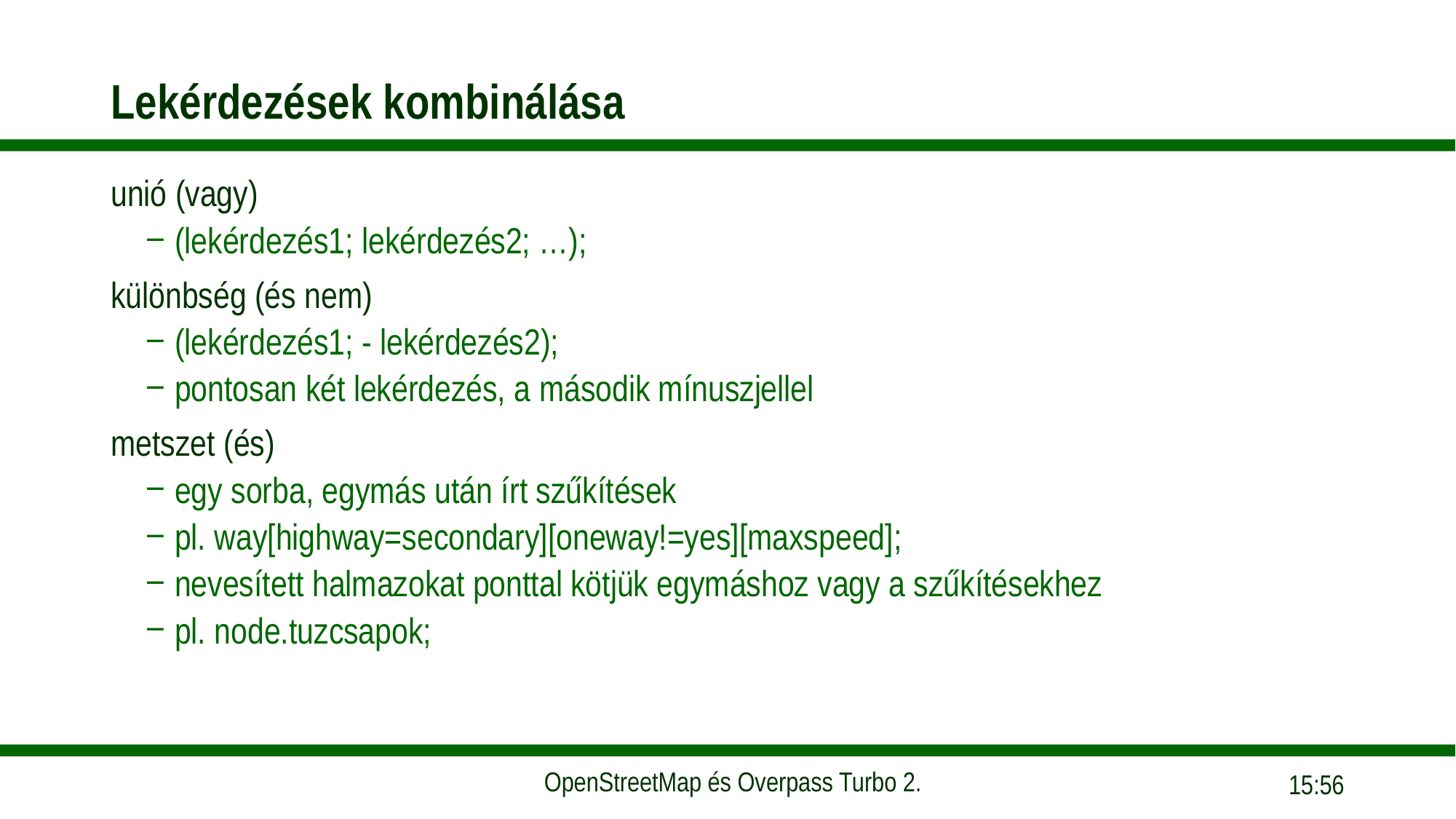

# Lekérdezések kombinálása
unió (vagy)
(lekérdezés1; lekérdezés2; …);
különbség (és nem)
(lekérdezés1; - lekérdezés2);
pontosan két lekérdezés, a második mínuszjellel
metszet (és)
egy sorba, egymás után írt szűkítések
pl. way[highway=secondary][oneway!=yes][maxspeed];
nevesített halmazokat ponttal kötjük egymáshoz vagy a szűkítésekhez
pl. node.tuzcsapok;
15:56